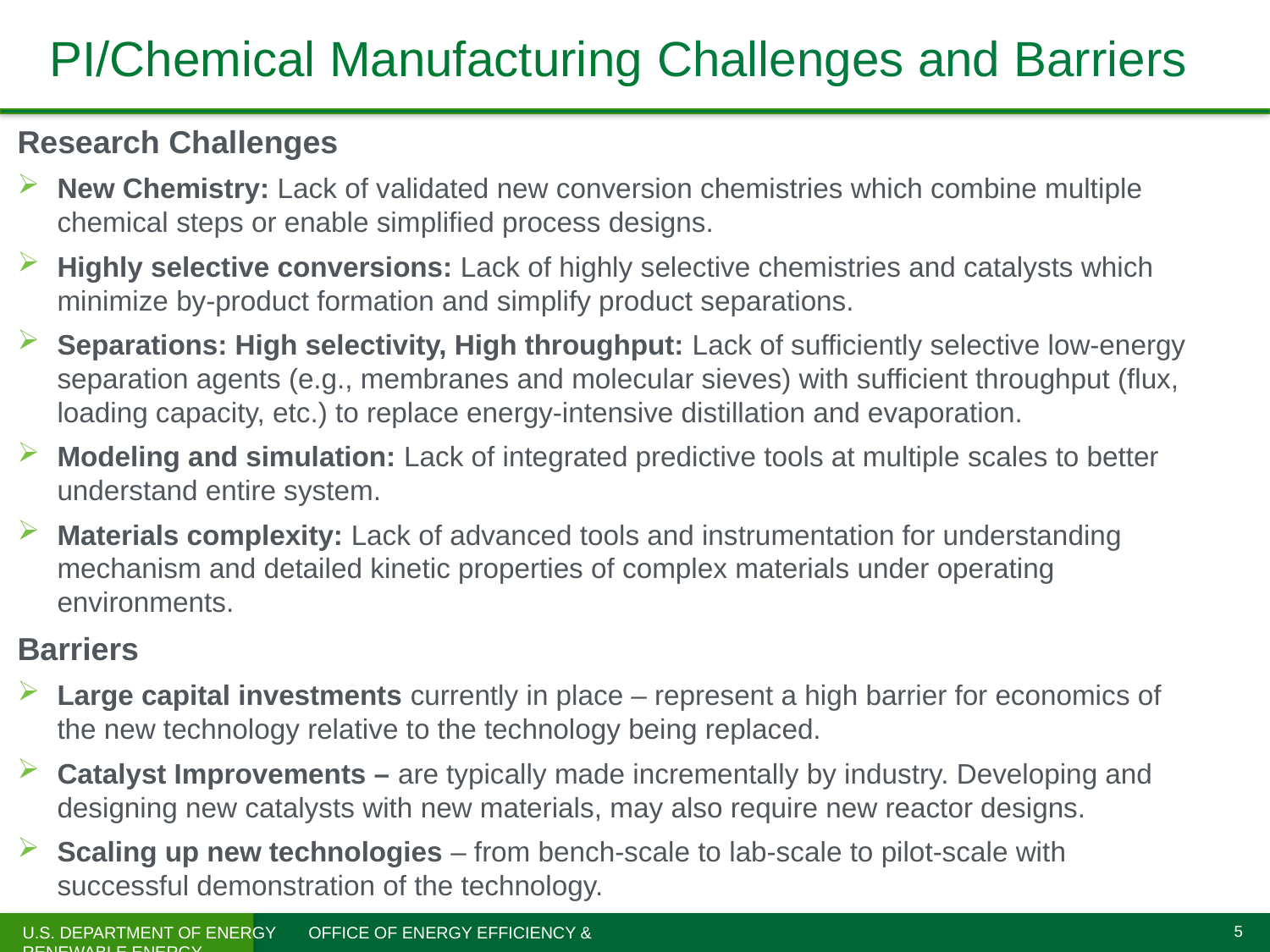

# PI/Chemical Manufacturing Challenges and Barriers
Research Challenges
New Chemistry: Lack of validated new conversion chemistries which combine multiple chemical steps or enable simplified process designs.
Highly selective conversions: Lack of highly selective chemistries and catalysts which minimize by-product formation and simplify product separations.
Separations: High selectivity, High throughput: Lack of sufficiently selective low-energy separation agents (e.g., membranes and molecular sieves) with sufficient throughput (flux, loading capacity, etc.) to replace energy-intensive distillation and evaporation.
Modeling and simulation: Lack of integrated predictive tools at multiple scales to better understand entire system.
Materials complexity: Lack of advanced tools and instrumentation for understanding mechanism and detailed kinetic properties of complex materials under operating environments.
Barriers
Large capital investments currently in place – represent a high barrier for economics of the new technology relative to the technology being replaced.
Catalyst Improvements – are typically made incrementally by industry. Developing and designing new catalysts with new materials, may also require new reactor designs.
Scaling up new technologies – from bench-scale to lab-scale to pilot-scale with successful demonstration of the technology.